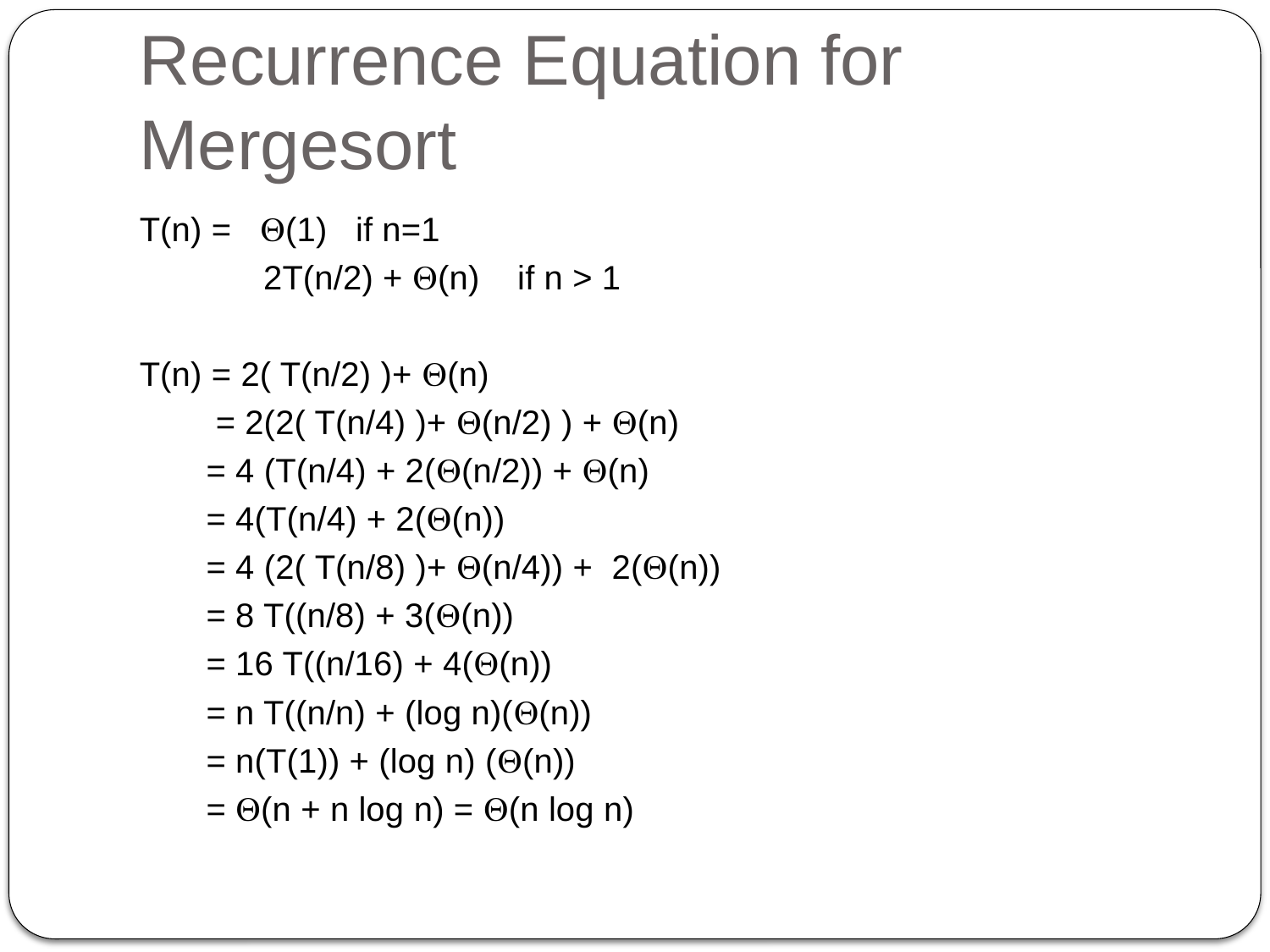

# Recurrence Equation for Mergesort
T(n) =   Θ(1)   if n=1
             2T(n/2) + Θ(n)    if n > 1

T(n) = 2( T(n/2) )+ Θ(n)
        = 2(2( T(n/4) )+ Θ(n/2) ) + Θ(n)
       = 4 (T(n/4) + 2(Θ(n/2)) + Θ(n)
       = 4(T(n/4) + 2(Θ(n))
       = 4 (2( T(n/8) )+ Θ(n/4)) +  2(Θ(n))
       = 8 T((n/8) + 3(Θ(n))
       = 16 T((n/16) + 4(Θ(n))
       = n T((n/n) + (log n)(Θ(n))
       = n(T(1)) + (log n) (Θ(n))
       = Θ(n + n log n) = Θ(n log n)